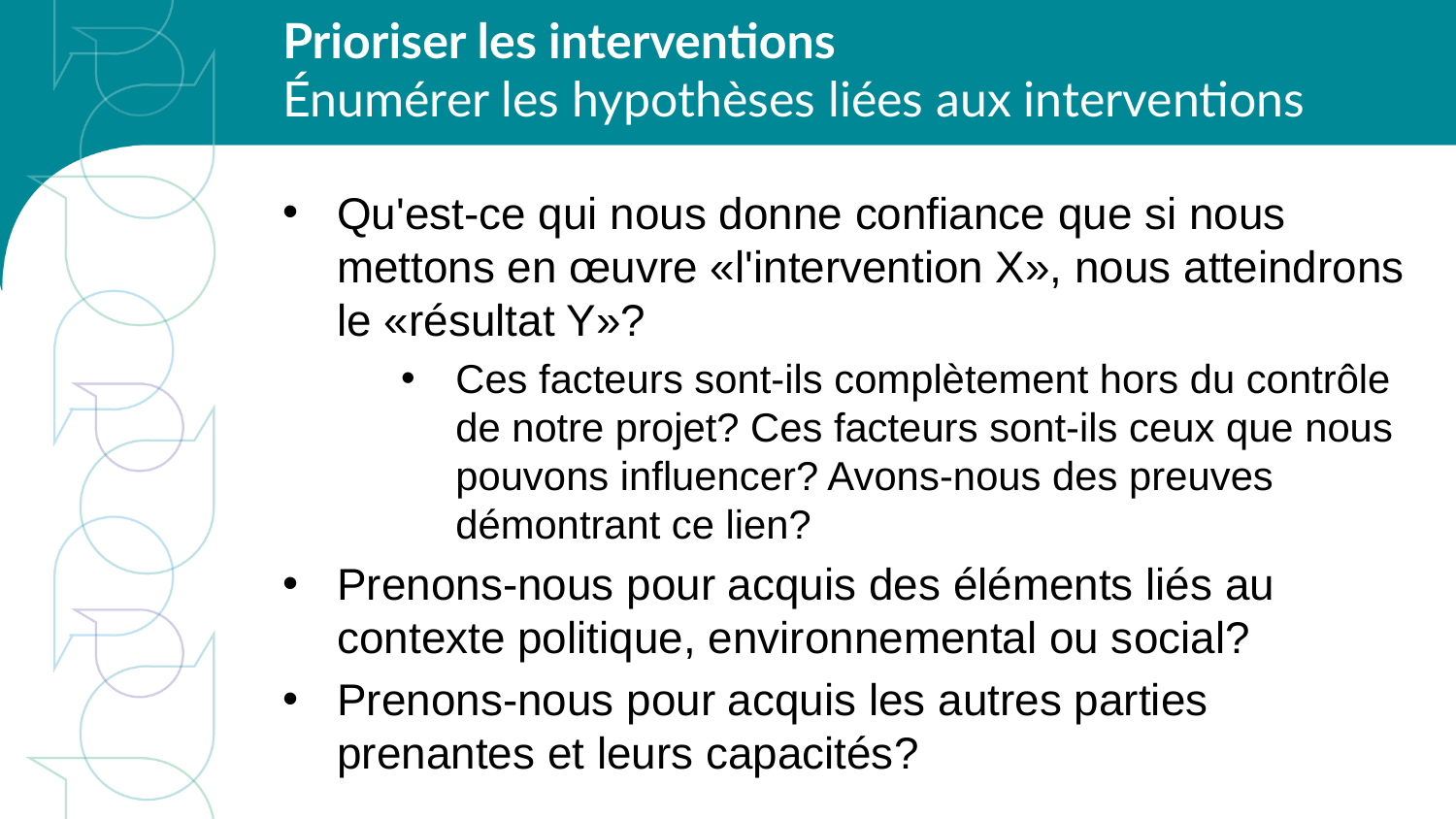

# Prioriser les interventions Énumérer les hypothèses liées aux interventions
Qu'est-ce qui nous donne confiance que si nous mettons en œuvre «l'intervention X», nous atteindrons le «résultat Y»?
Ces facteurs sont-ils complètement hors du contrôle de notre projet? Ces facteurs sont-ils ceux que nous pouvons influencer? Avons-nous des preuves démontrant ce lien?
Prenons-nous pour acquis des éléments liés au contexte politique, environnemental ou social?
Prenons-nous pour acquis les autres parties prenantes et leurs capacités?